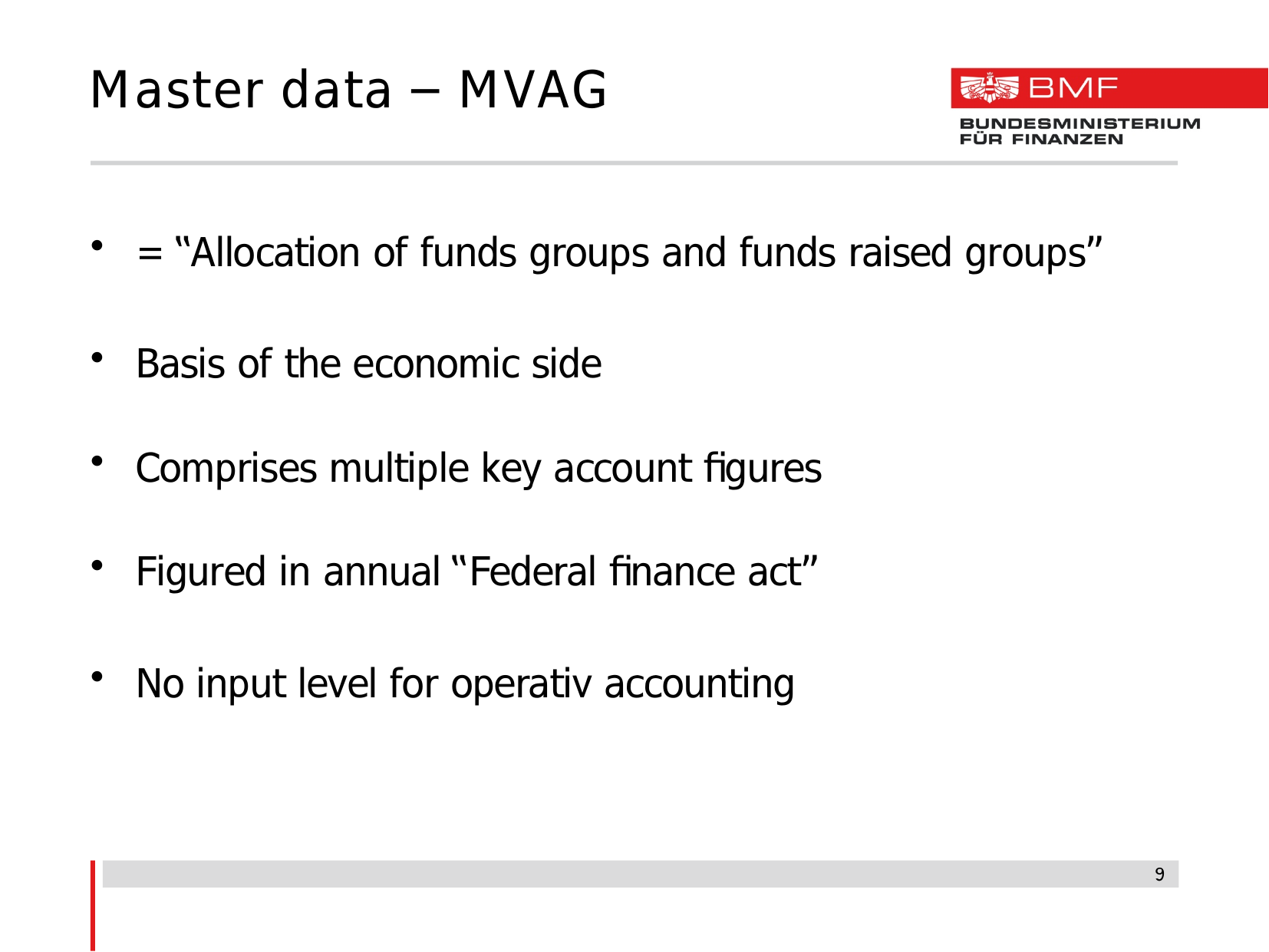

# Master data – MVAG
= “Allocation of funds groups and funds raised groups”

Basis of the economic side
Comprises multiple key account figures
Figured in annual “Federal finance act”

No input level for operativ accounting

9